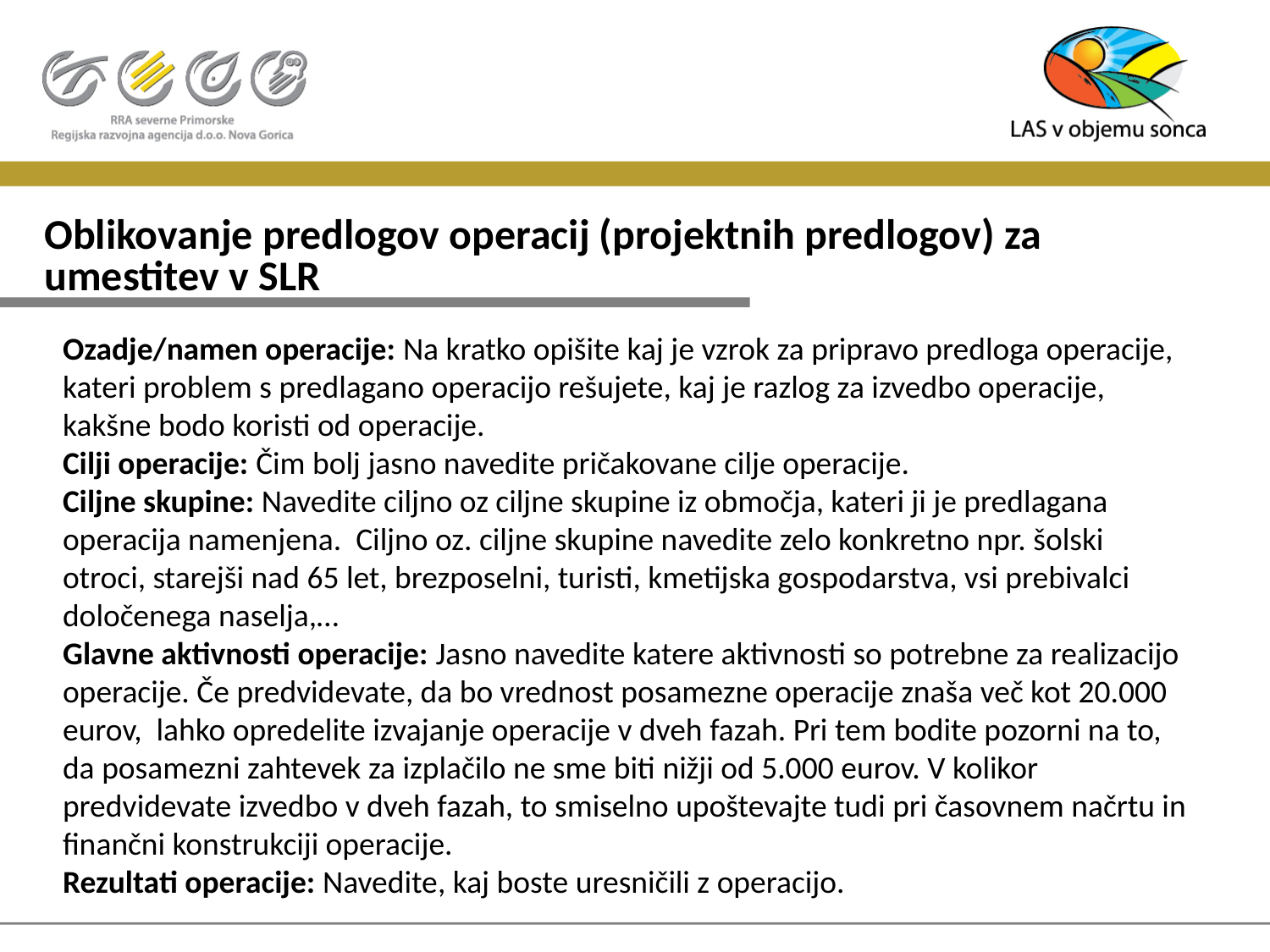

# Oblikovanje predlogov operacij (projektnih predlogov) za umestitev v SLR

Ozadje/namen operacije: Na kratko opišite kaj je vzrok za pripravo predloga operacije, kateri problem s predlagano operacijo rešujete, kaj je razlog za izvedbo operacije, kakšne bodo koristi od operacije.
Cilji operacije: Čim bolj jasno navedite pričakovane cilje operacije.
Ciljne skupine: Navedite ciljno oz ciljne skupine iz območja, kateri ji je predlagana operacija namenjena.  Ciljno oz. ciljne skupine navedite zelo konkretno npr. šolski otroci, starejši nad 65 let, brezposelni, turisti, kmetijska gospodarstva, vsi prebivalci določenega naselja,…
Glavne aktivnosti operacije: Jasno navedite katere aktivnosti so potrebne za realizacijo operacije. Če predvidevate, da bo vrednost posamezne operacije znaša več kot 20.000 eurov,  lahko opredelite izvajanje operacije v dveh fazah. Pri tem bodite pozorni na to, da posamezni zahtevek za izplačilo ne sme biti nižji od 5.000 eurov. V kolikor predvidevate izvedbo v dveh fazah, to smiselno upoštevajte tudi pri časovnem načrtu in finančni konstrukciji operacije.
Rezultati operacije: Navedite, kaj boste uresničili z operacijo.